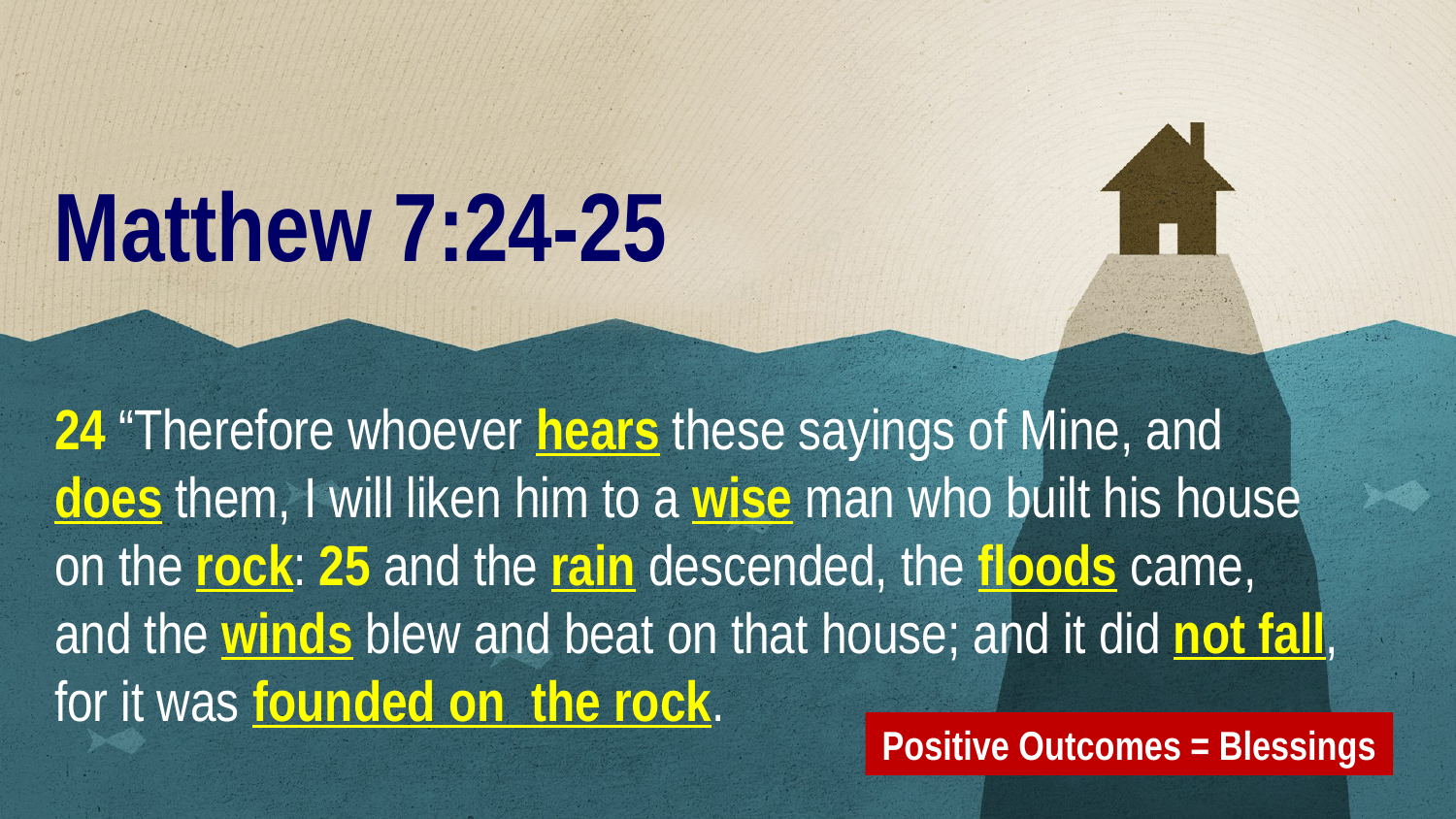

Matthew 7:24-25
24 “Therefore whoever hears these sayings of Mine, and
does them, I will liken him to a wise man who built his house
on the rock: 25 and the rain descended, the floods came,
and the winds blew and beat on that house; and it did not fall, for it was founded on  the rock.
Positive Outcomes = Blessings